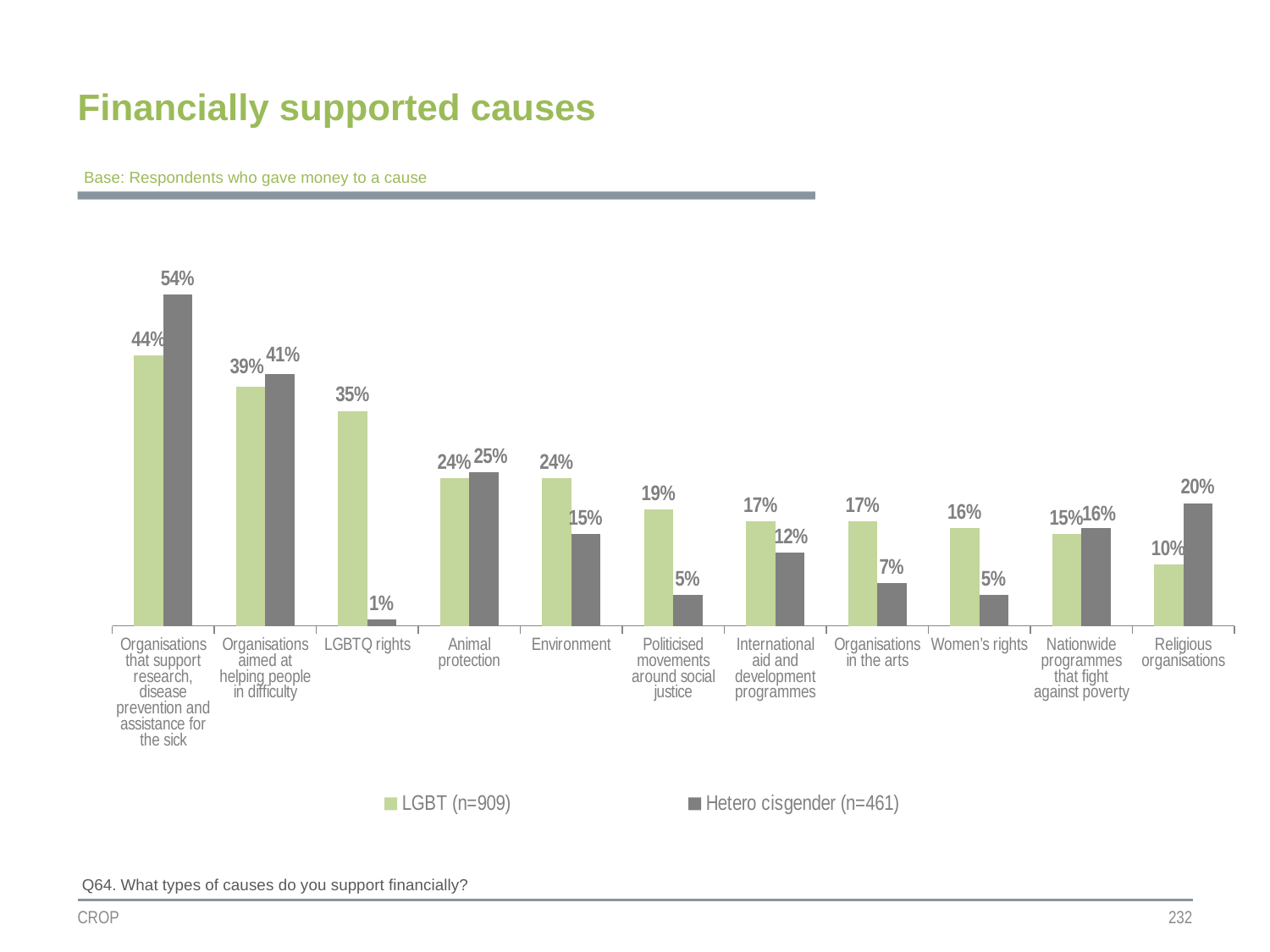

Financially supported causes
Base: Respondents who gave money to a cause

### Chart

| Category | LGBT (n=909) | Hetero cisgender (n=461) |
|---|---|---|
| Organisations that support research, disease prevention and assistance for the sick | 0.44 | 0.54 |
| Organisations aimed at helping people in difficulty | 0.39 | 0.41 |
| LGBTQ rights | 0.35 | 0.01 |
| Animal protection | 0.24 | 0.25 |
| Environment | 0.24 | 0.15 |
| Politicised movements around social justice | 0.19 | 0.05 |
| International aid and development programmes | 0.17 | 0.12 |
| Organisations in the arts | 0.17 | 0.07 |
| Women’s rights | 0.16 | 0.05 |
| Nationwide programmes that fight against poverty | 0.15 | 0.16 |
| Religious organisations | 0.1 | 0.2 |
Q64. What types of causes do you support financially?
CROP
232